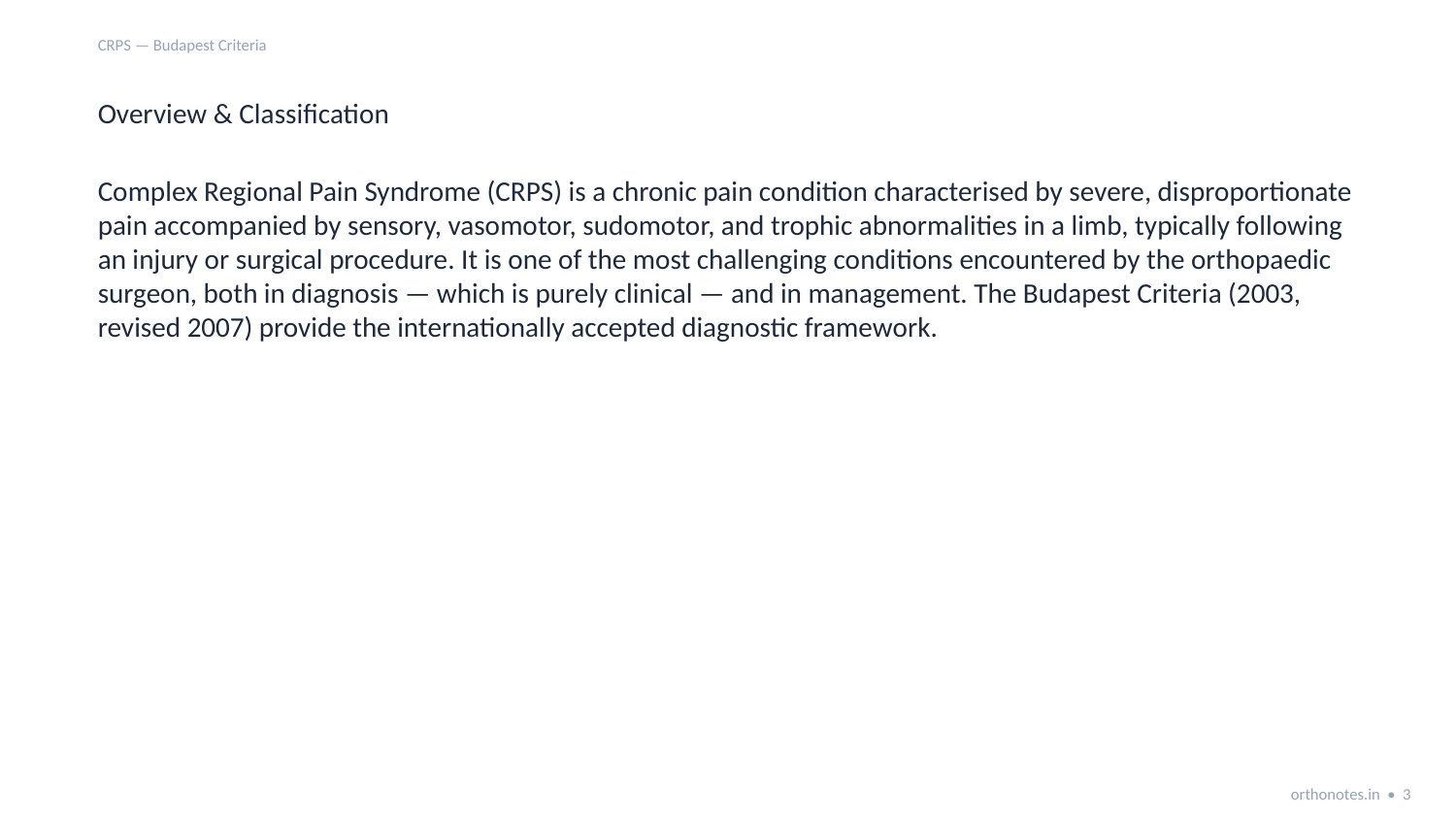

CRPS — Budapest Criteria
Overview & Classification
Complex Regional Pain Syndrome (CRPS) is a chronic pain condition characterised by severe, disproportionate pain accompanied by sensory, vasomotor, sudomotor, and trophic abnormalities in a limb, typically following an injury or surgical procedure. It is one of the most challenging conditions encountered by the orthopaedic surgeon, both in diagnosis — which is purely clinical — and in management. The Budapest Criteria (2003, revised 2007) provide the internationally accepted diagnostic framework.
orthonotes.in  •  3